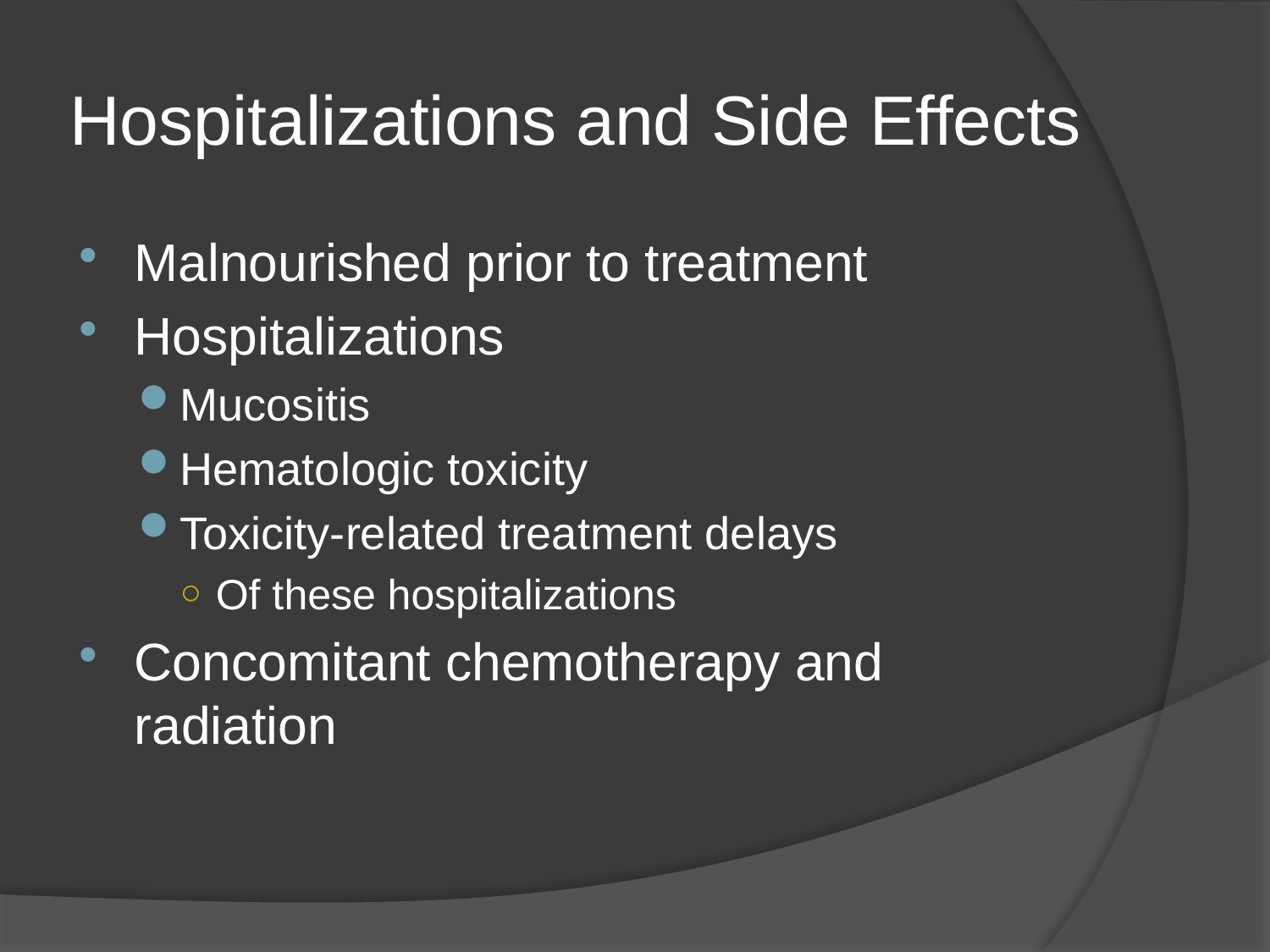

# Hospitalizations and Side Effects
Malnourished prior to treatment
Hospitalizations
Mucositis
Hematologic toxicity
Toxicity-related treatment delays
Of these hospitalizations
Concomitant chemotherapy and radiation